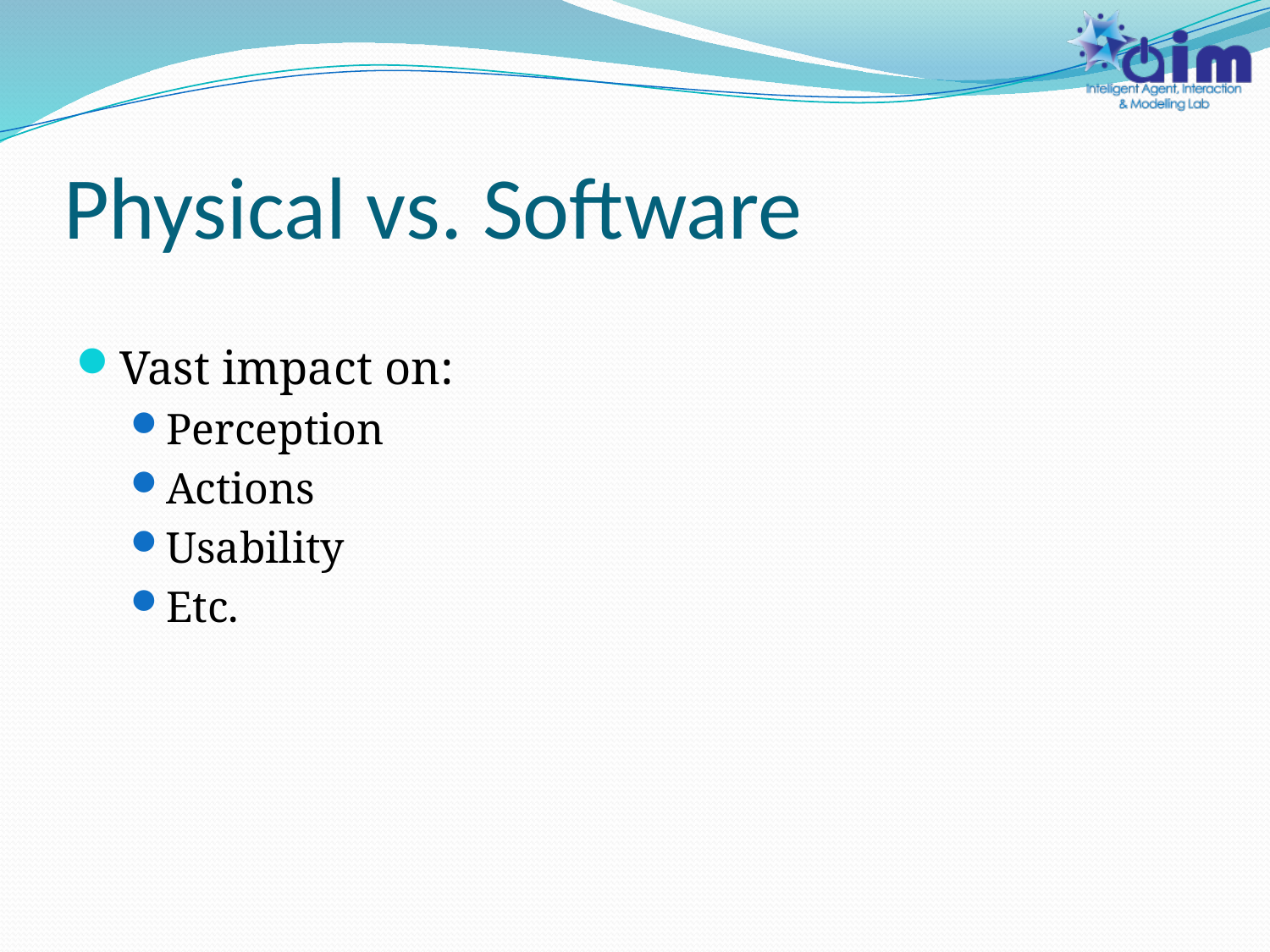

# Physical vs. Software

Vast impact on:
Perception
Actions
Usability
Etc.